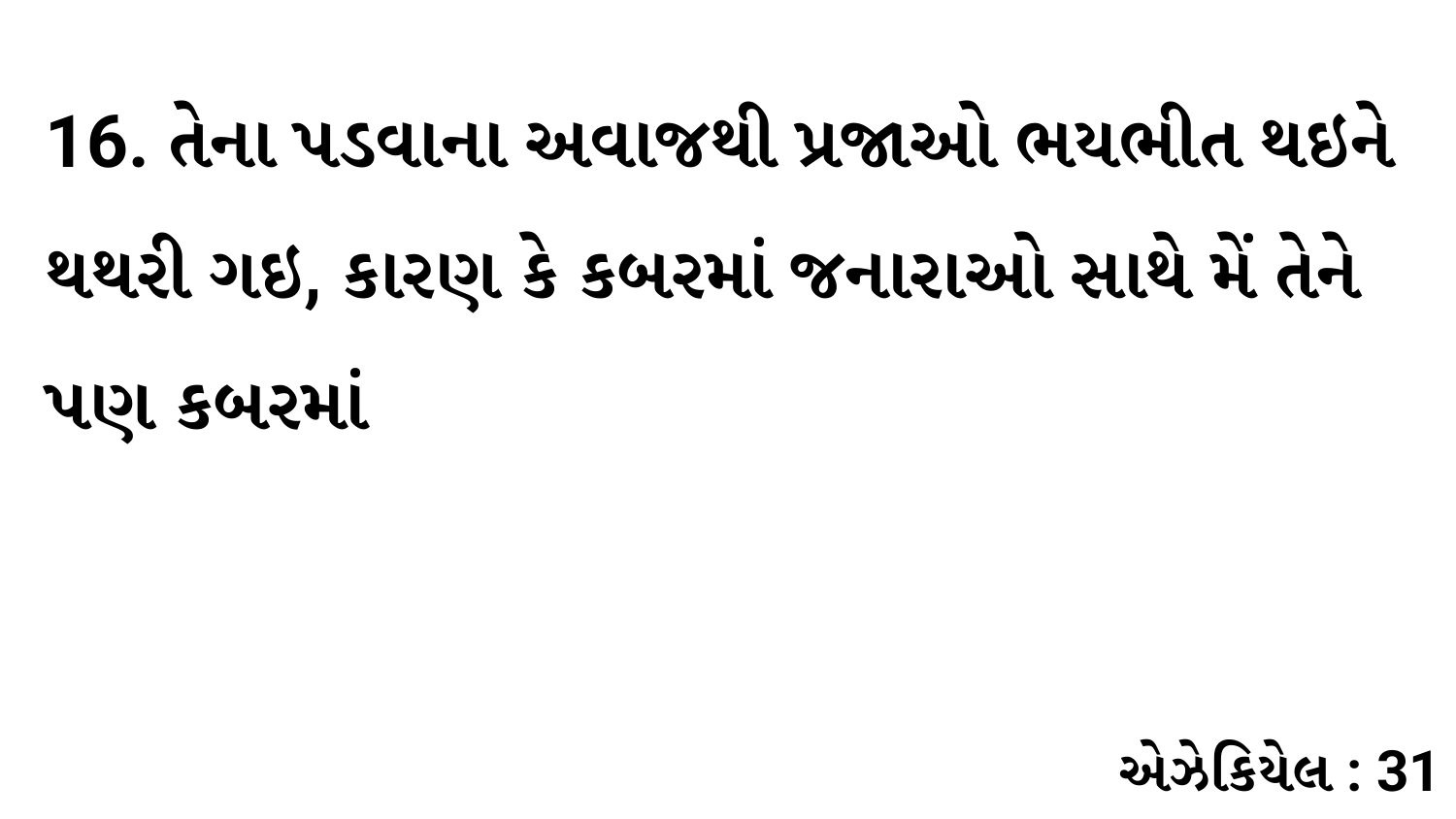

16. તેના પડવાના અવાજથી પ્રજાઓ ભયભીત થઇને થથરી ગઇ, કારણ કે કબરમાં જનારાઓ સાથે મેં તેને પણ કબરમાં
એઝેકિયેલ : 31